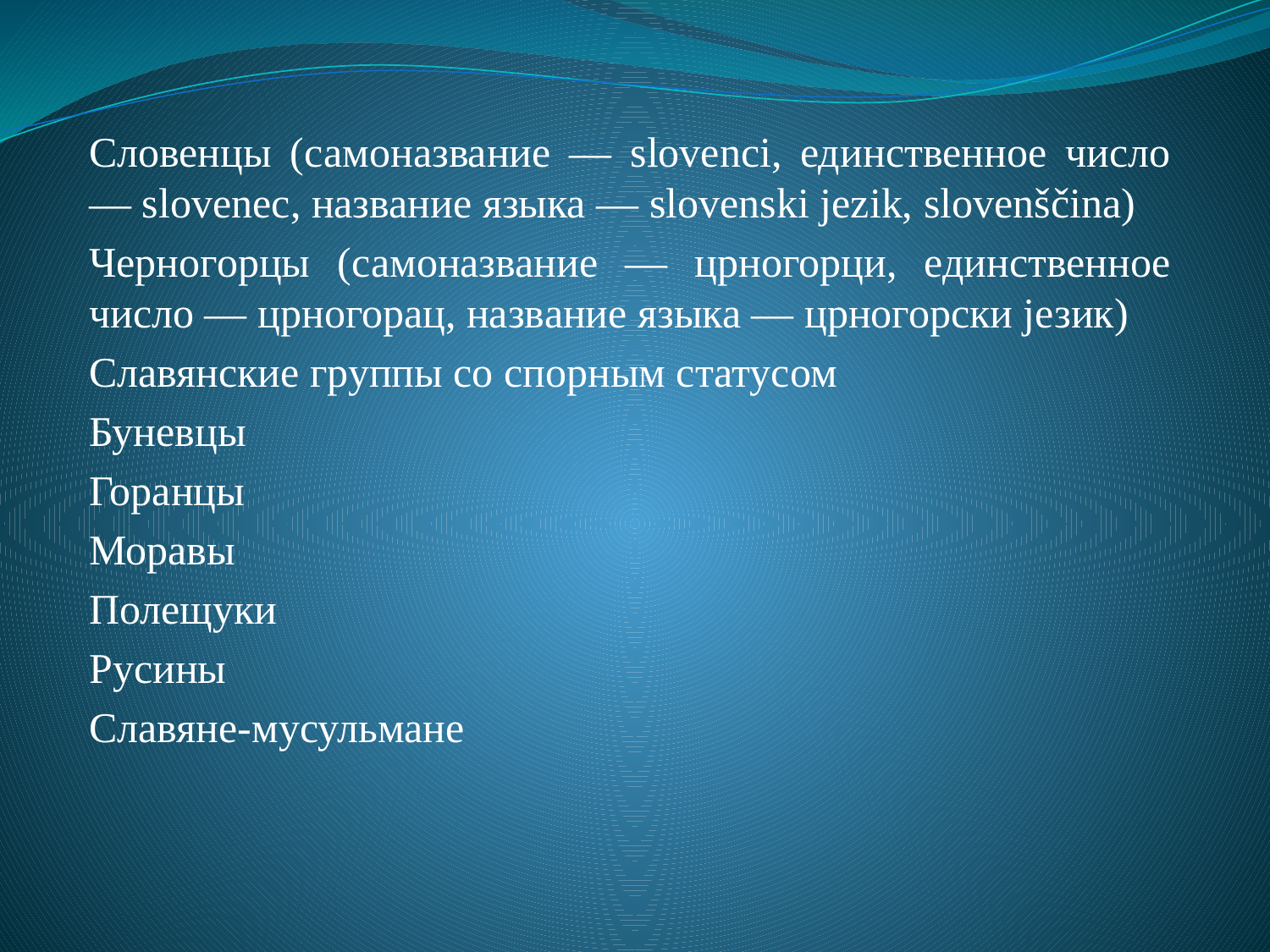

Словенцы (самоназвание — slovenci, единственное число — slovenec, название языка — slovenski jezik, slovenščina)
Черногорцы (самоназвание — црногорци, единственное число — црногорац, название языка — црногорски језик)
Славянские группы со спорным статусом
Буневцы
Горанцы
Моравы
Полещуки
Русины
Славяне-мусульмане